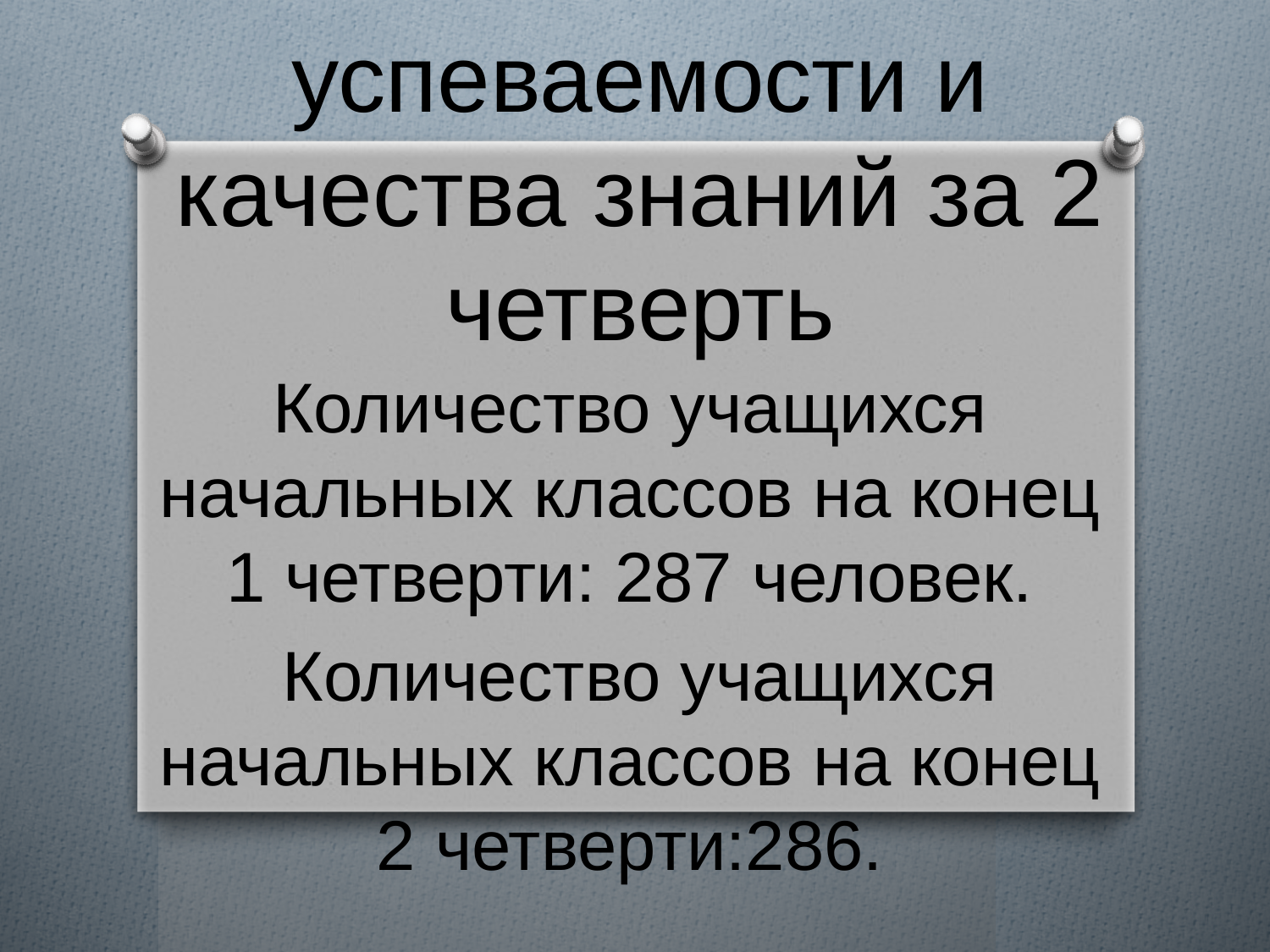

# Анализ  успеваемости и качества знаний за 2 четверть
Количество учащихся начальных классов на конец 1 четверти: 287 человек.
 Количество учащихся начальных классов на конец 2 четверти:286.